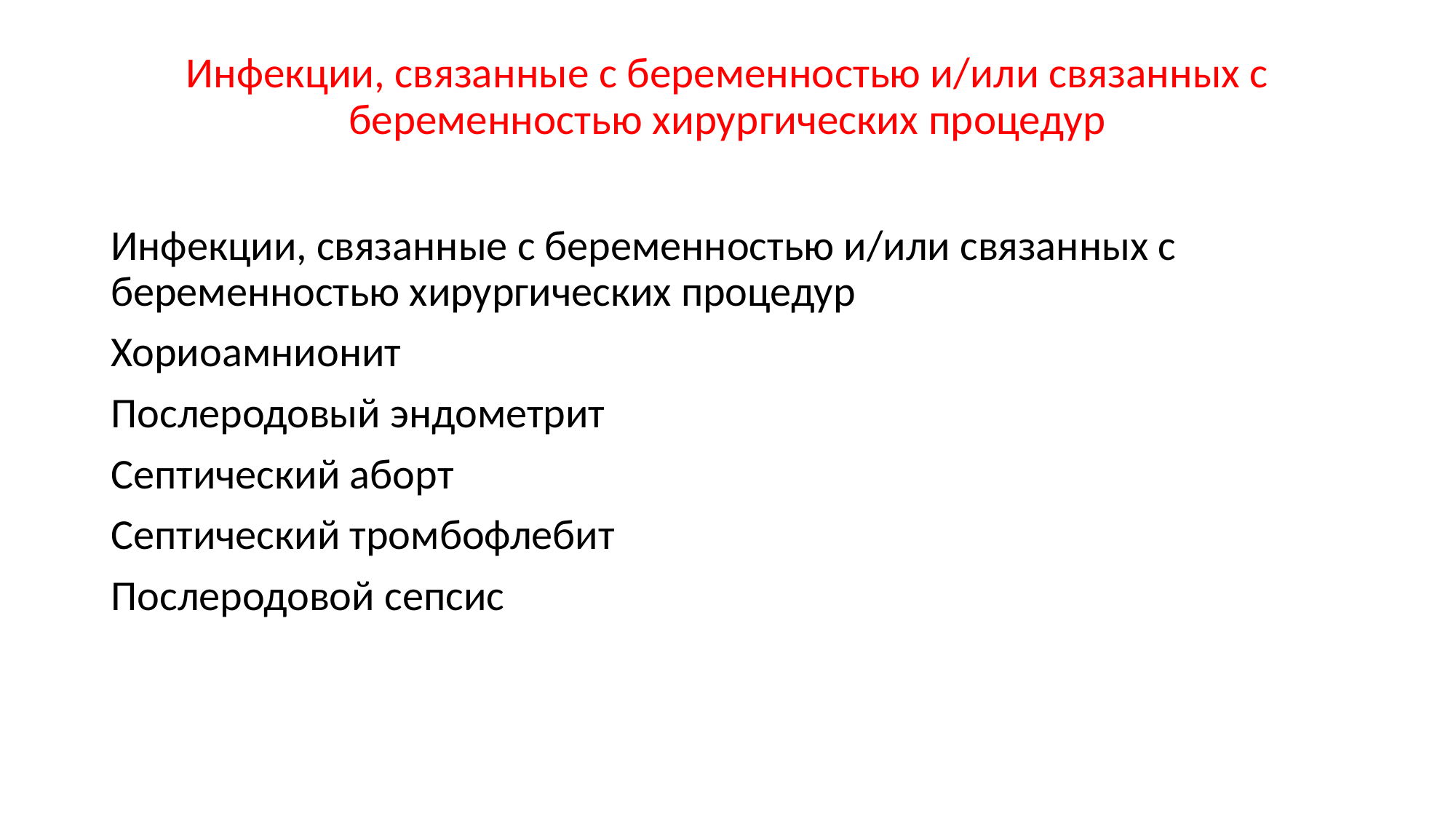

# Инфекции, связанные с беременностью и/или связанных с беременностью хирургических процедур
Инфекции, связанные с беременностью и/или связанных с беременностью хирургических процедур
Хориоамнионит
Послеродовый эндометрит
Септический аборт
Септический тромбофлебит
Послеродовой сепсис